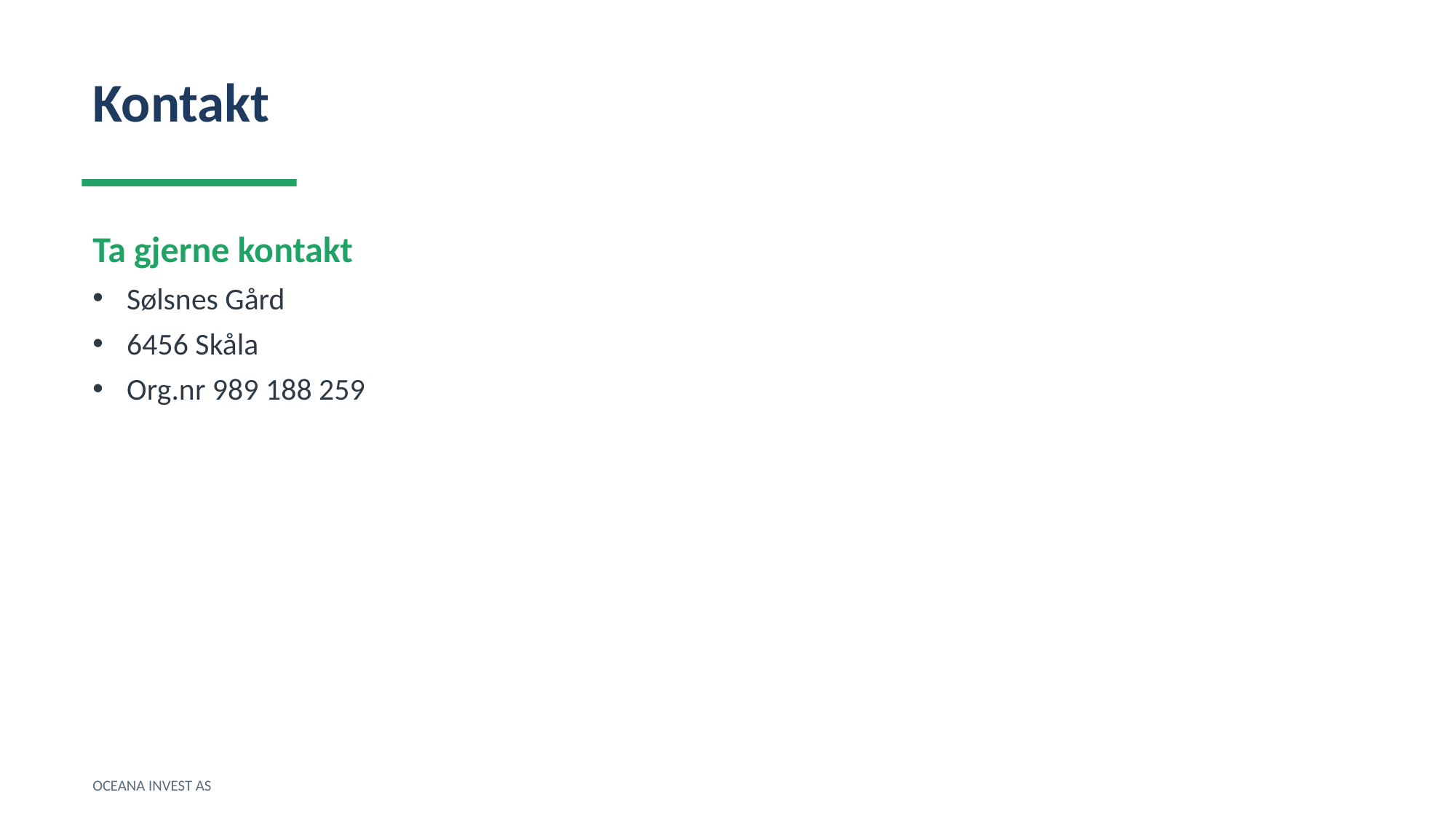

Kontakt

Ta gjerne kontakt
Sølsnes Gård
6456 Skåla
Org.nr 989 188 259
OCEANA INVEST AS